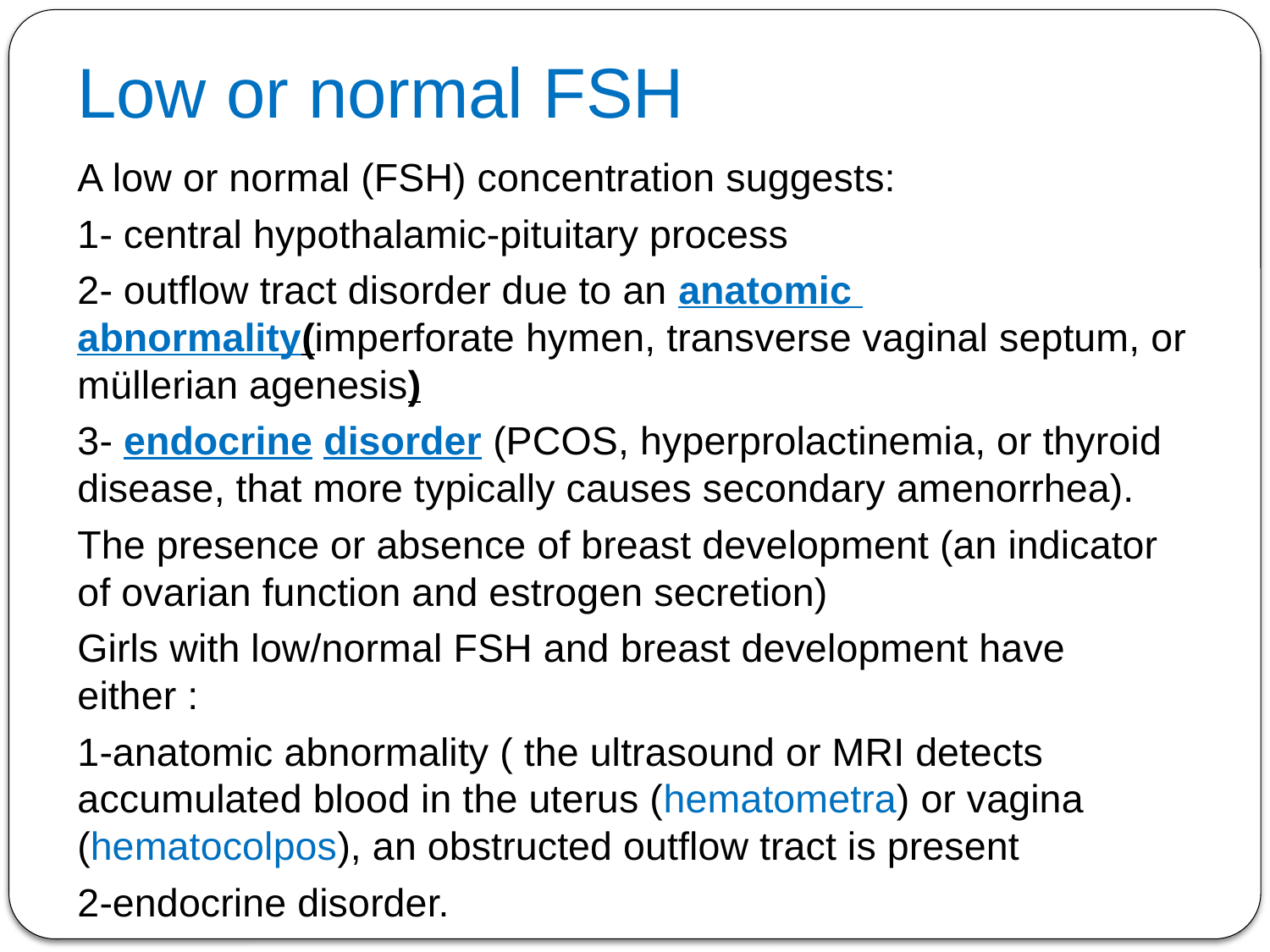

# Low or normal FSH
A low or normal (FSH) concentration suggests:
1- central hypothalamic-pituitary process
2- outflow tract disorder due to an anatomic  abnormality(imperforate hymen, transverse vaginal septum, or müllerian agenesis)
3- endocrine disorder (PCOS, hyperprolactinemia, or thyroid disease, that more typically causes secondary amenorrhea).
The presence or absence of breast development (an indicator of ovarian function and estrogen secretion)
Girls with low/normal FSH and breast development have either :
1-anatomic abnormality ( the ultrasound or MRI detects accumulated blood in the uterus (hematometra) or vagina (hematocolpos), an obstructed outflow tract is present
2-endocrine disorder.